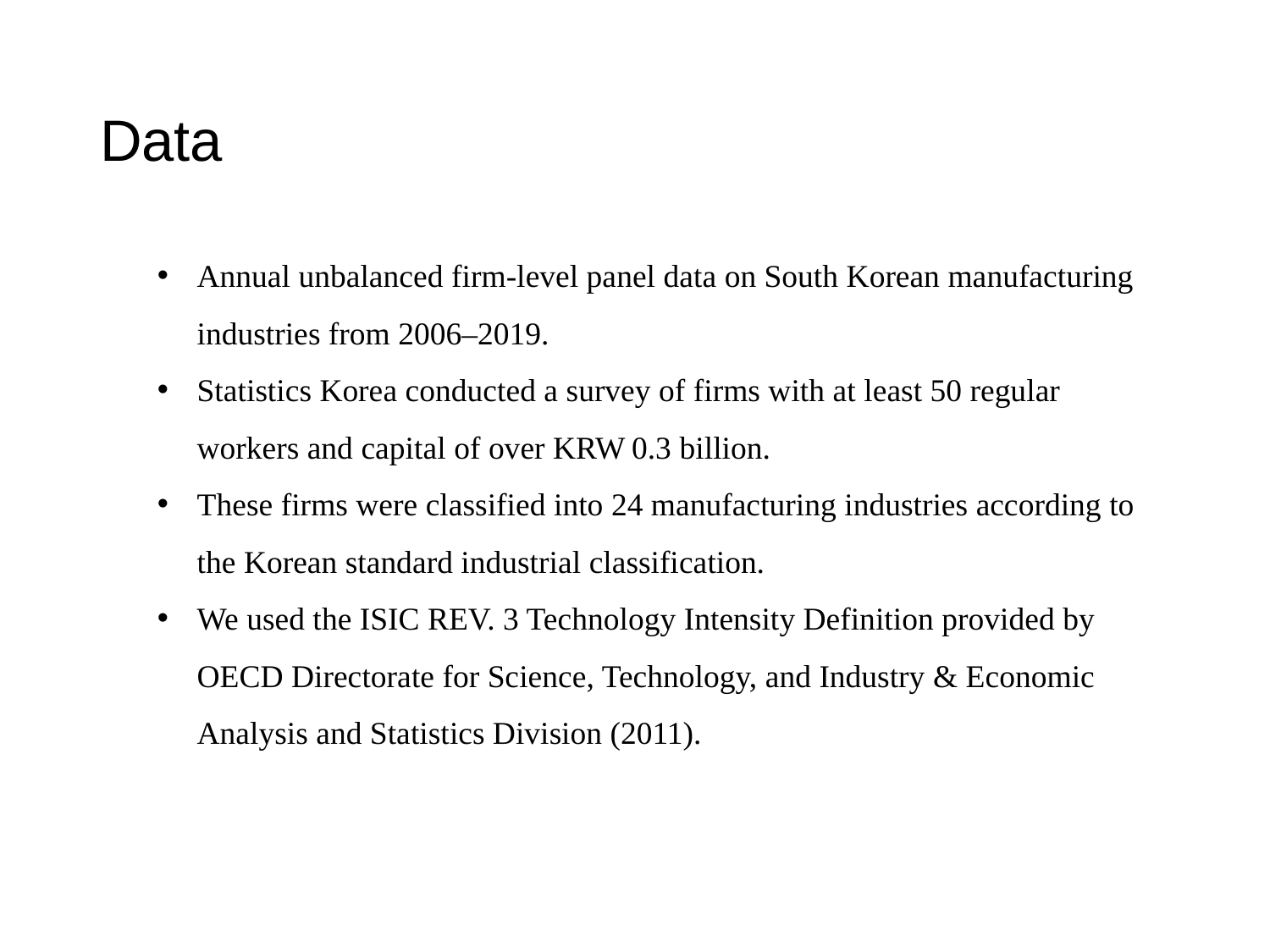

# Data

Annual unbalanced firm-level panel data on South Korean manufacturing industries from 2006–2019.
Statistics Korea conducted a survey of firms with at least 50 regular workers and capital of over KRW 0.3 billion.
These firms were classified into 24 manufacturing industries according to the Korean standard industrial classification.
We used the ISIC REV. 3 Technology Intensity Definition provided by OECD Directorate for Science, Technology, and Industry & Economic Analysis and Statistics Division (2011).